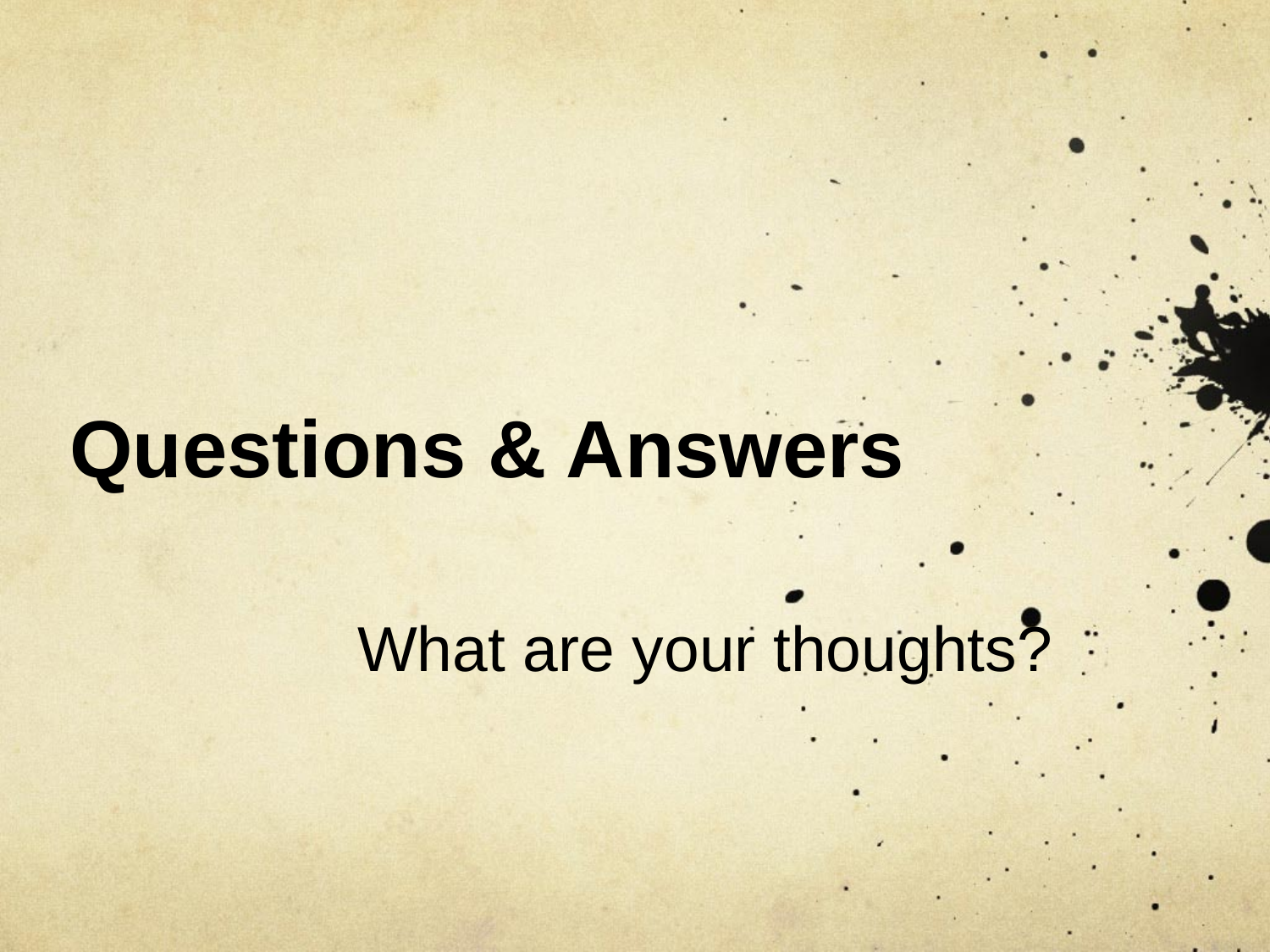

# Questions & Answers
                What are your thoughts?